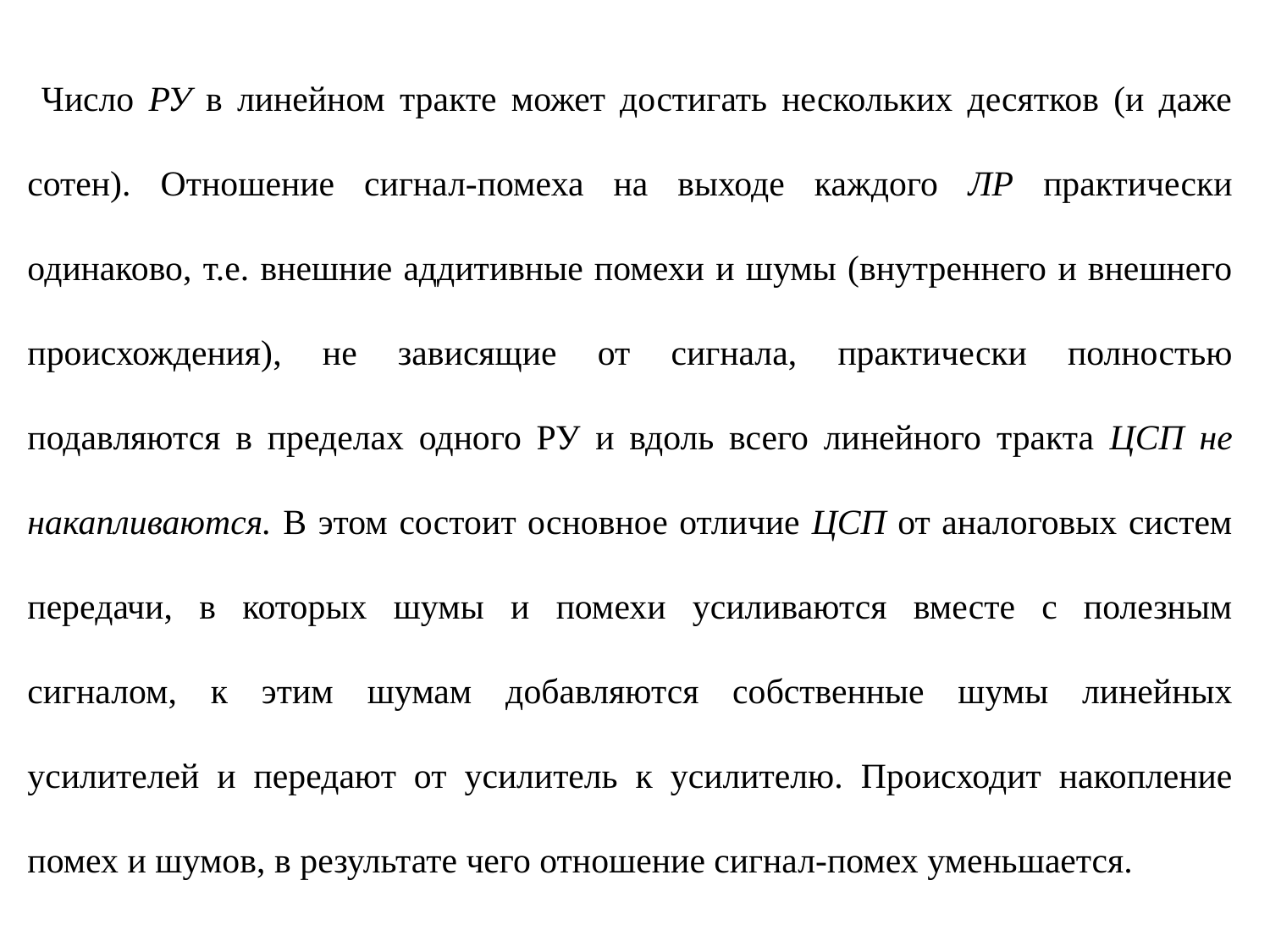

Число РУ в линейном тракте может достигать нескольких десятков (и даже сотен). Отношение сигнал-помеха на выходе каждого ЛР практически одинаково, т.е. внешние аддитивные помехи и шумы (внутреннего и внешнего происхождения), не зависящие от сигнала, практически полностью подавляются в пределах одного РУ и вдоль всего линейного тракта ЦСП не накапливаются. В этом состоит основное отличие ЦСП от аналоговых систем передачи, в которых шумы и помехи усиливаются вместе с полезным сигналом, к этим шумам добавляются собственные шумы линейных усилителей и передают от усилитель к усилителю. Происходит накопление помех и шумов, в результате чего отношение сигнал-помех уменьшается.